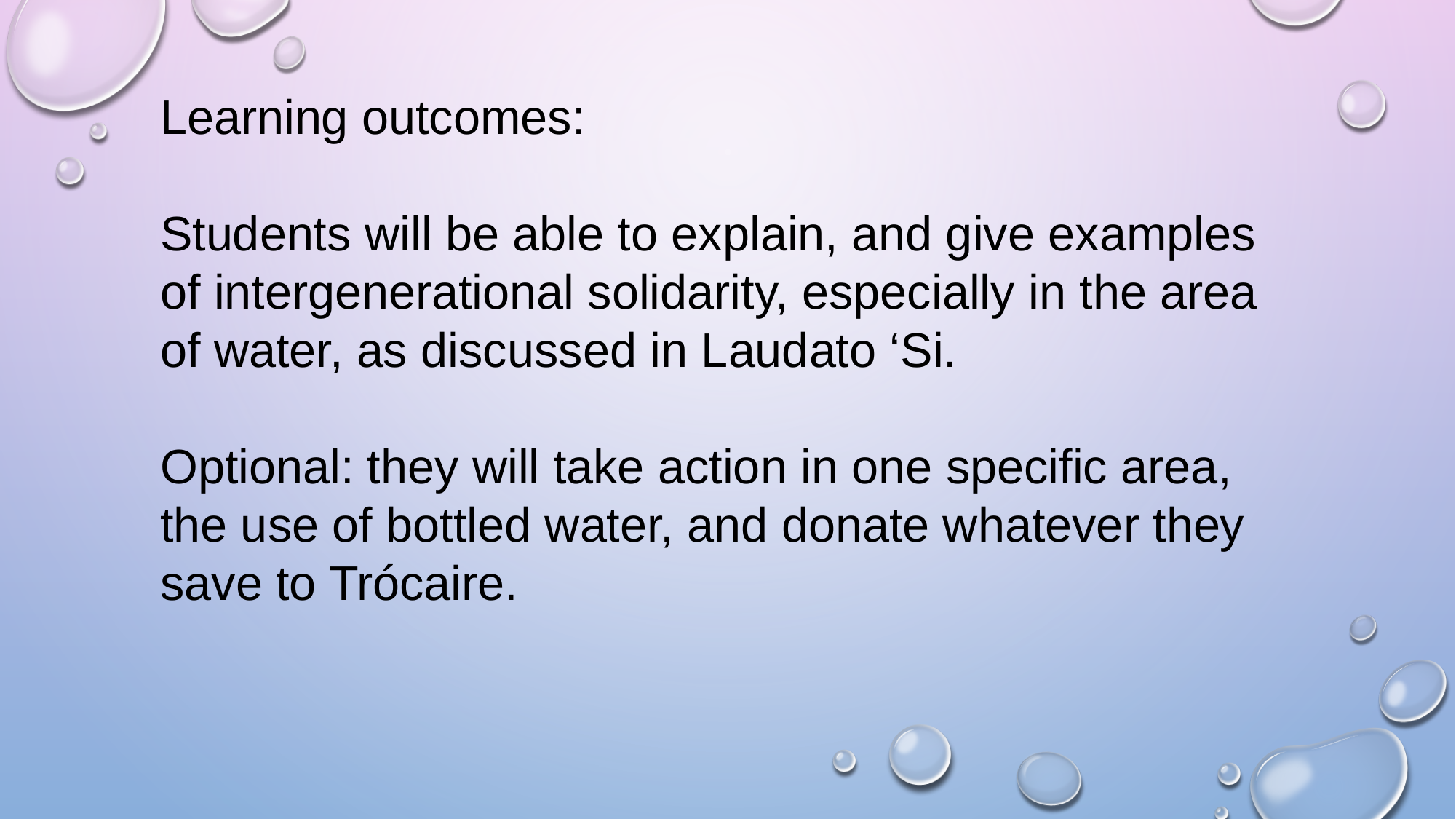

Learning outcomes:

Students will be able to explain, and give examples of intergenerational solidarity, especially in the area of water, as discussed in Laudato ‘Si.

Optional: they will take action in one specific area, the use of bottled water, and donate whatever they save to Trócaire.